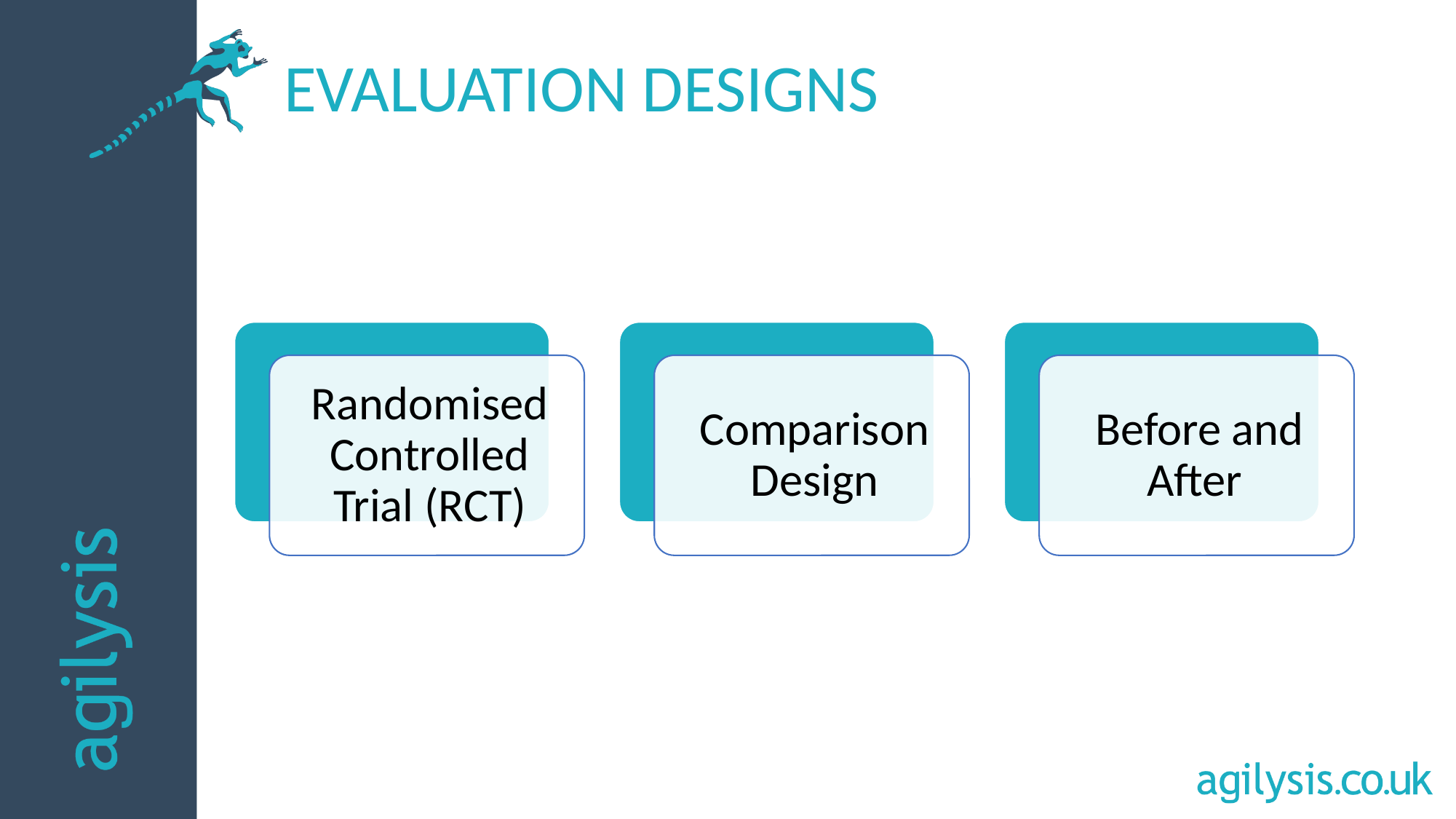

# Evaluation Designs
Randomised Controlled Trial (RCT)
Comparison Design
Before and After